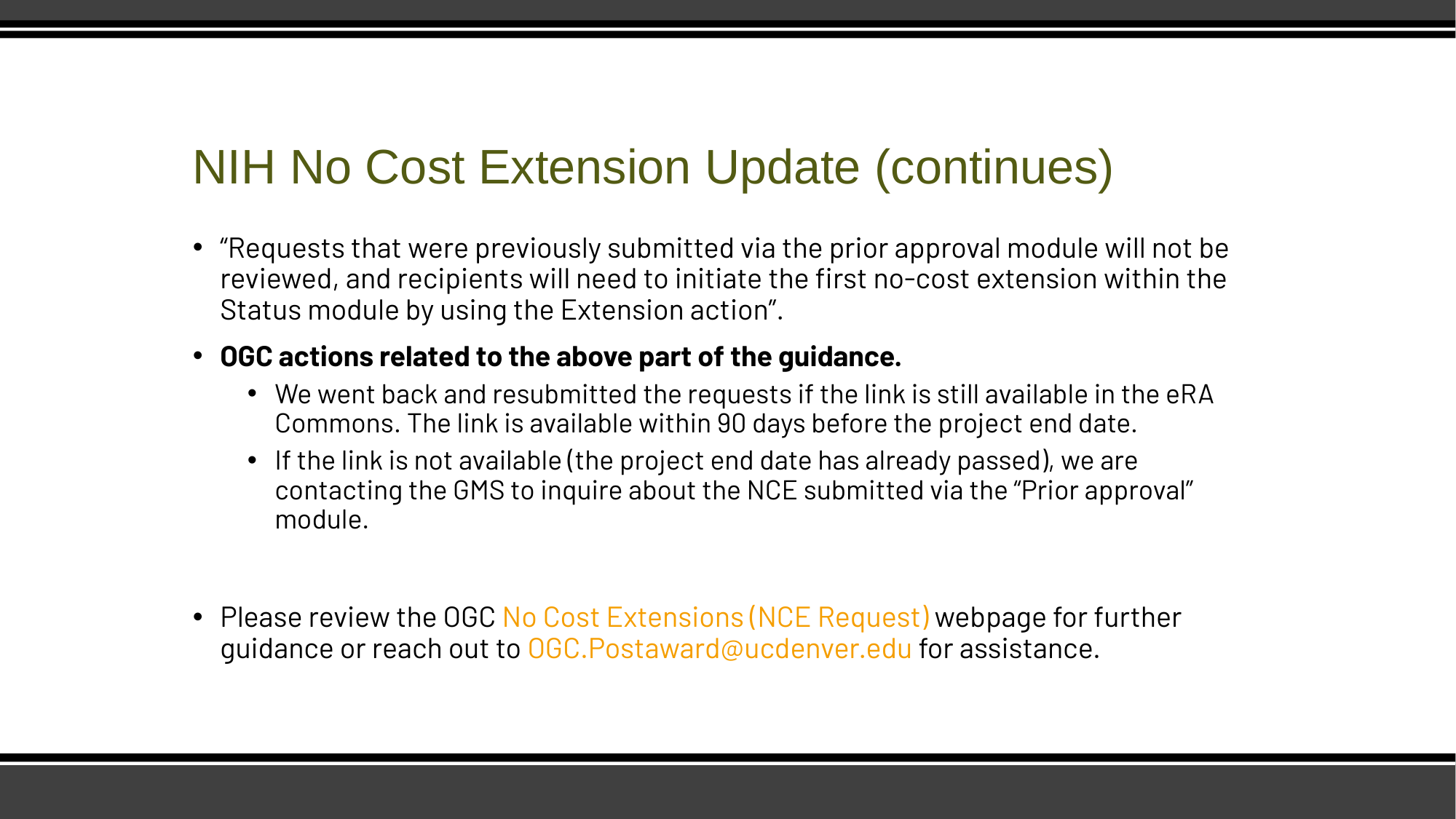

# NIH No Cost Extension Update (continues)
“Requests that were previously submitted via the prior approval module will not be reviewed, and recipients will need to initiate the first no-cost extension within the Status module by using the Extension action”.
OGC actions related to the above part of the guidance.
We went back and resubmitted the requests if the link is still available in the eRA Commons. The link is available within 90 days before the project end date.
If the link is not available (the project end date has already passed), we are contacting the GMS to inquire about the NCE submitted via the “Prior approval” module.

Please review the OGC No Cost Extensions (NCE Request) webpage for further guidance or reach out to OGC.Postaward@ucdenver.edu for assistance.